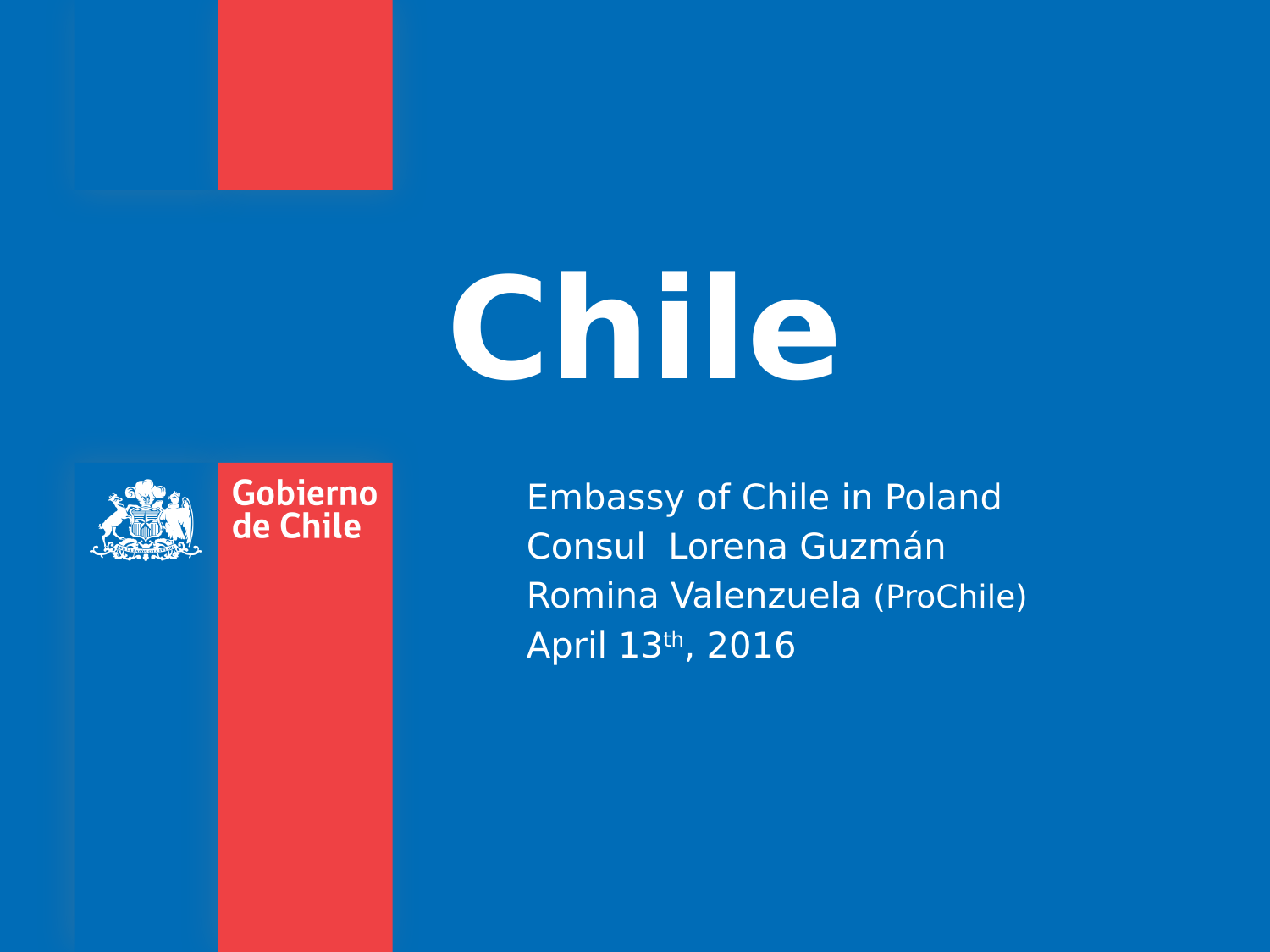

# Chile
Embassy of Chile in Poland
Consul  Lorena Guzmán
Romina Valenzuela (ProChile)
April 13th, 2016